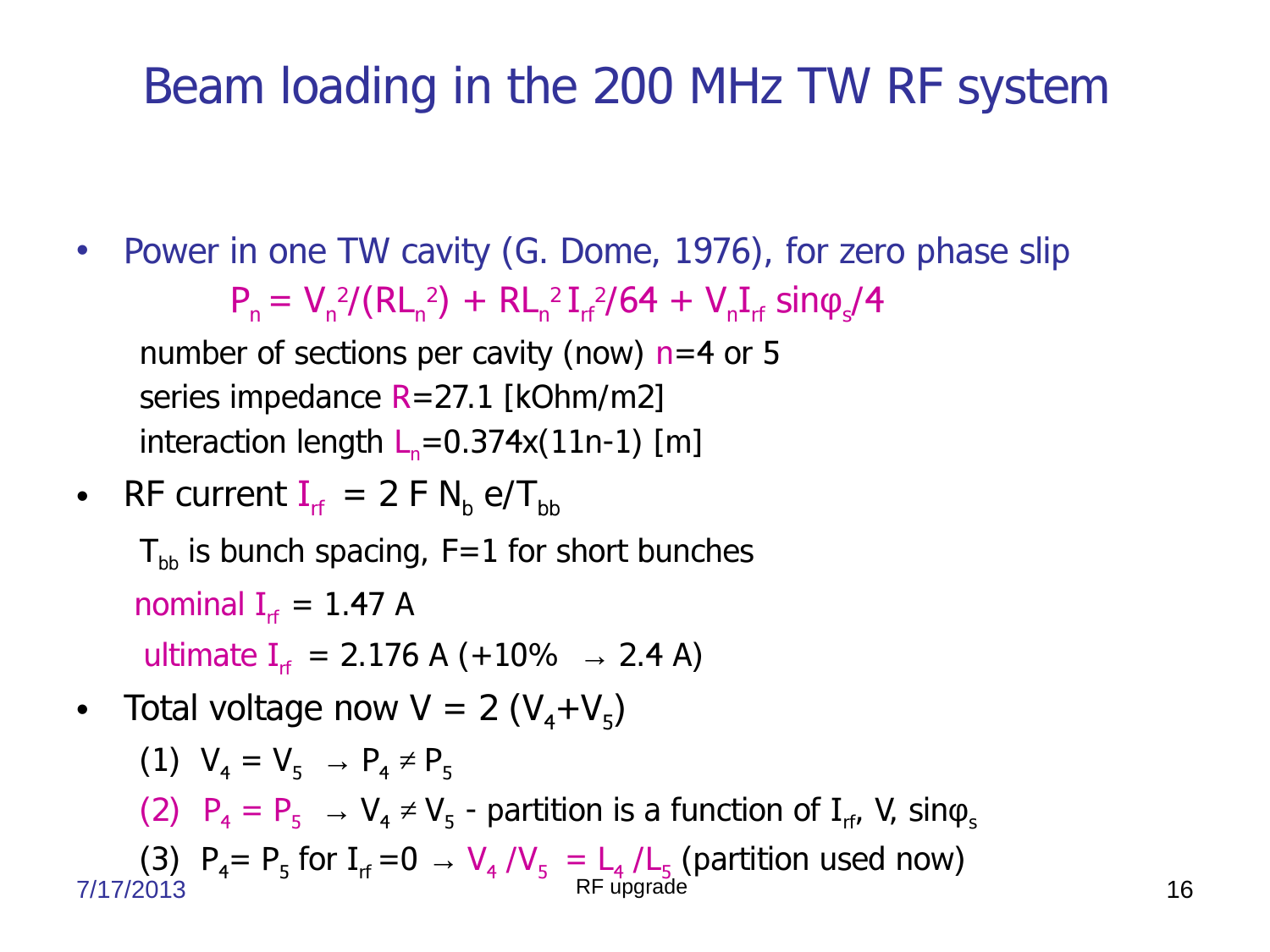

# Beam loading in the 200 MHz TW RF system
Power in one TW cavity (G. Dome, 1976), for zero phase slip
              Pn = Vn2/(RLn2) + RLn2 Irf2/64 + VnIrf sinφs/4
number of sections per cavity (now) n=4 or 5
series impedance R=27.1 [kOhm/m2]
interaction length Ln=0.374x(11n-1) [m]
RF current Irf  = 2 F Nb e/Tbb
Tbb is bunch spacing, F=1 for short bunches
       nominal Irf  = 1.47 A
	  ultimate Irf  = 2.176 A (+10%  → 2.4 A)
Total voltage now V = 2 (V4+V5)
(1)  V4 = V5  → P4 ≠ P5
P4 = P5  → V4 ≠ V5  - partition is a function of Irf, V, sinφs
(3)  P4= P5 for Irf =0 → V4 /V5   = L4 /L5 (partition used now)
7/17/2013
RF upgrade
16